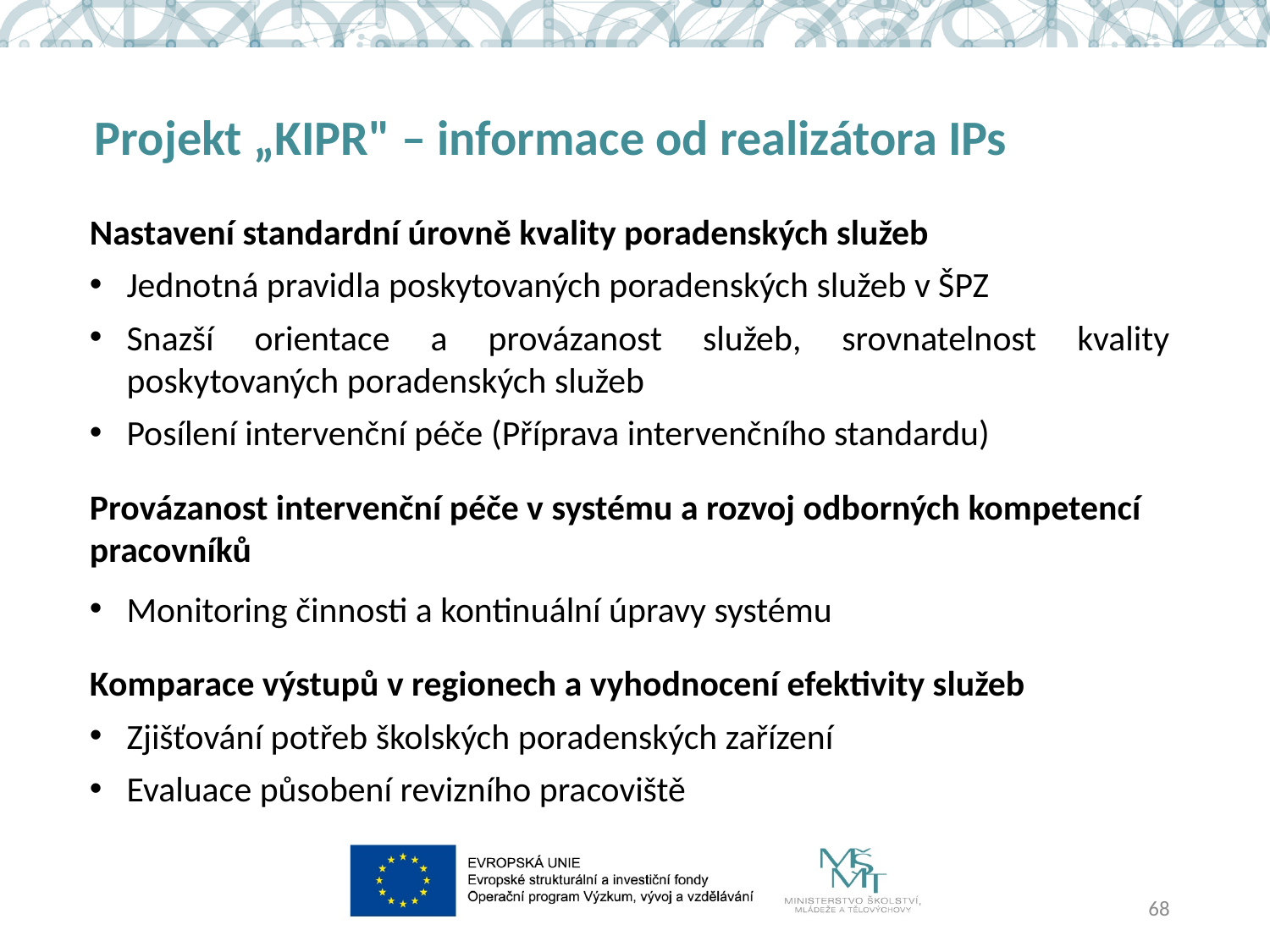

# Projekt „KIPR" – informace od realizátora IPs
Nastavení standardní úrovně kvality poradenských služeb
Jednotná pravidla poskytovaných poradenských služeb v ŠPZ
Snazší orientace a provázanost služeb, srovnatelnost kvality poskytovaných poradenských služeb
Posílení intervenční péče (Příprava intervenčního standardu)
Provázanost intervenční péče v systému a rozvoj odborných kompetencí pracovníků
Monitoring činnosti a kontinuální úpravy systému
Komparace výstupů v regionech a vyhodnocení efektivity služeb
Zjišťování potřeb školských poradenských zařízení
Evaluace působení revizního pracoviště

68